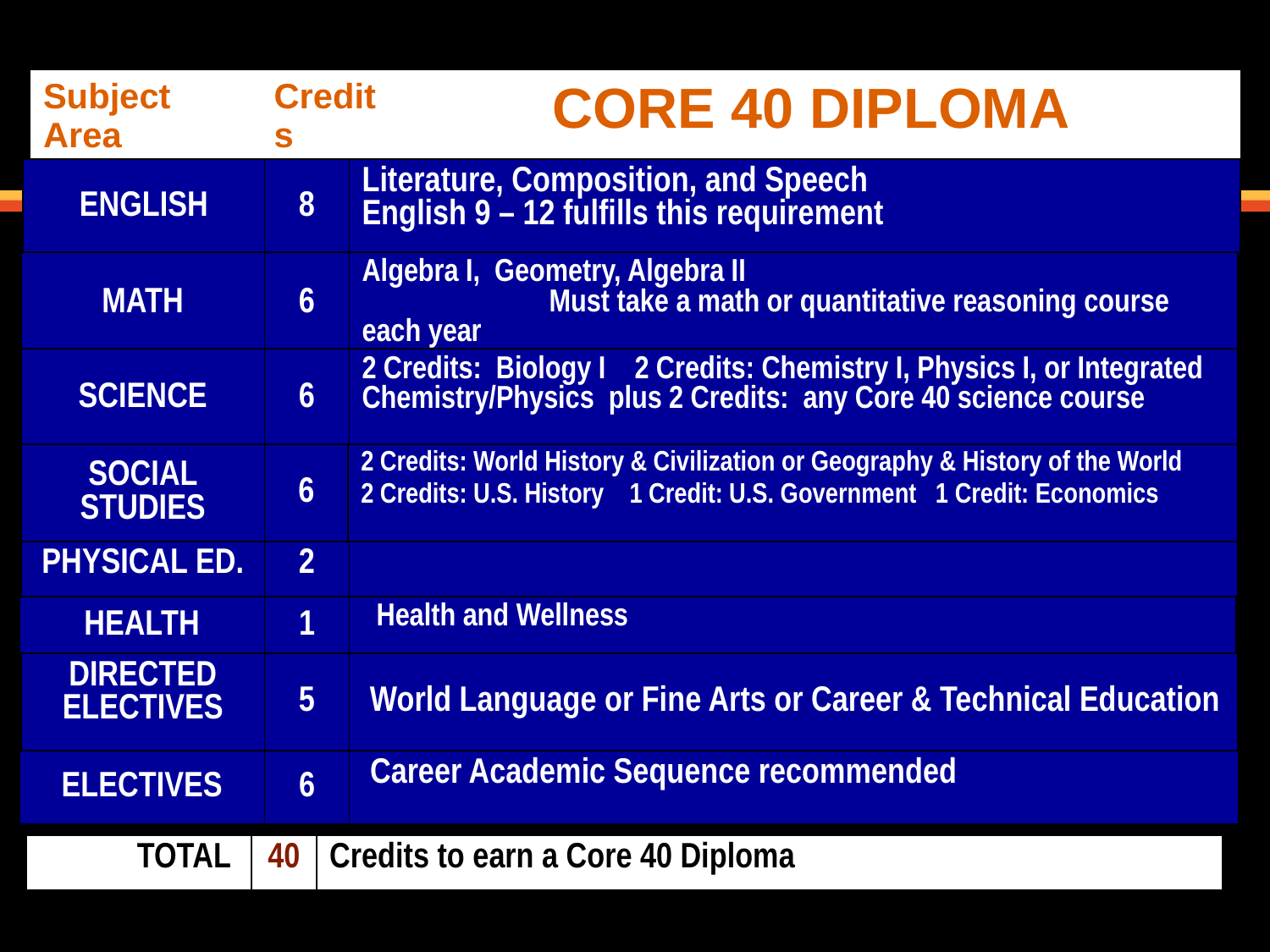

| Subject Area | Credits | CORE 40 DIPLOMA |
| --- | --- | --- |
| ENGLISH | 8 | Literature, Composition, and Speech English 9 – 12 fulfills this requirement |
| --- | --- | --- |
| MATH | 6 | Algebra I, Geometry, Algebra II Must take a math or quantitative reasoning course each year |
| --- | --- | --- |
| SCIENCE | 6 | 2 Credits: Biology I 2 Credits: Chemistry I, Physics I, or Integrated Chemistry/Physics plus 2 Credits: any Core 40 science course |
| --- | --- | --- |
| SOCIAL STUDIES | 6 | 2 Credits: World History & Civilization or Geography & History of the World 2 Credits: U.S. History 1 Credit: U.S. Government 1 Credit: Economics |
| --- | --- | --- |
| PHYSICAL ED. | 2 |  |
| --- | --- | --- |
| HEALTH | 1 | Health and Wellness |
| --- | --- | --- |
| DIRECTED ELECTIVES | 5 | World Language or Fine Arts or Career & Technical Education |
| --- | --- | --- |
| ELECTIVES | 6 | Career Academic Sequence recommended |
| --- | --- | --- |
| TOTAL | 40 | Credits to earn a Core 40 Diploma |
| --- | --- | --- |